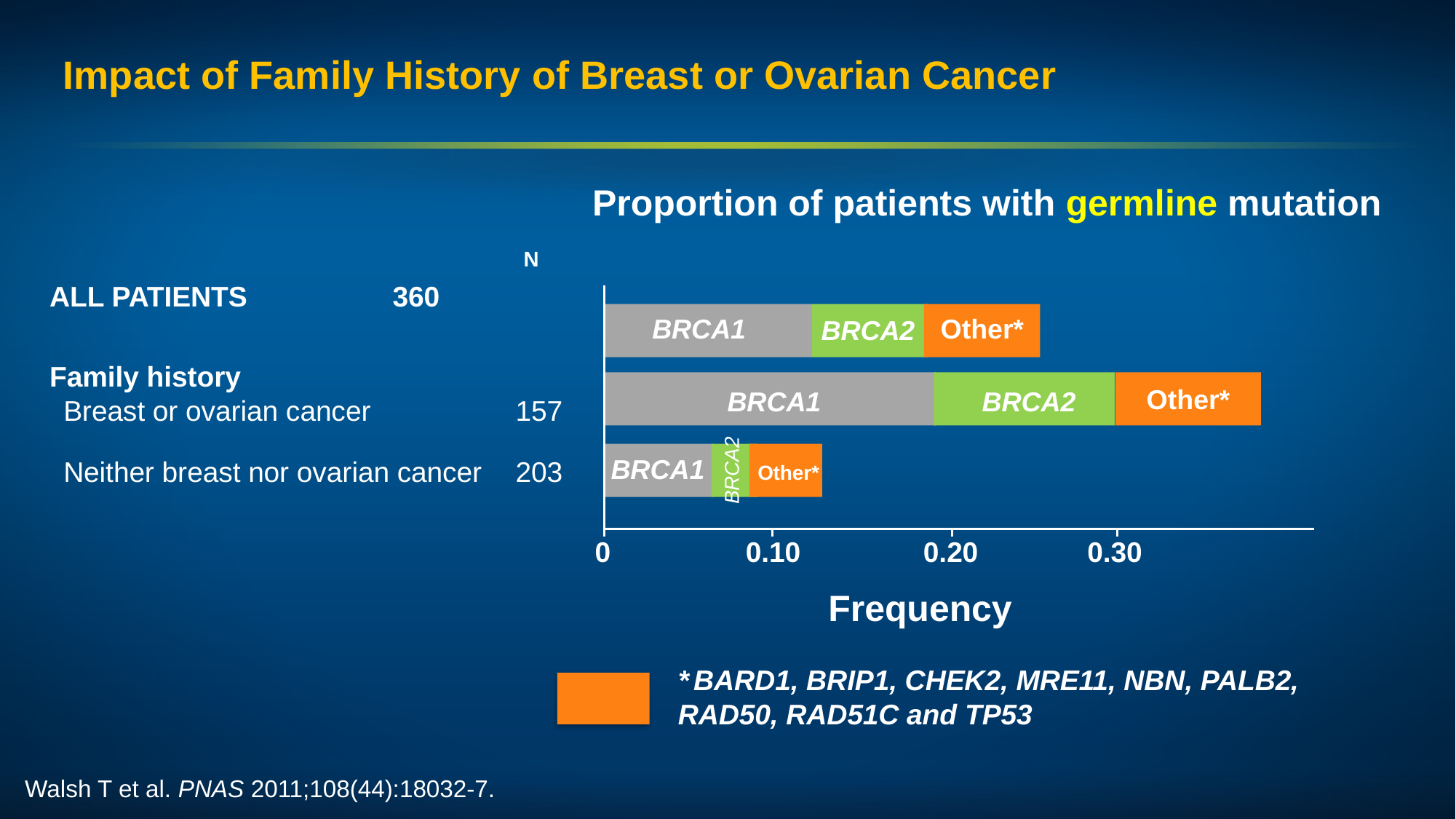

# Impact of Family History of Breast or Ovarian Cancer
Proportion of patients with germline mutation
N
ALL PATIENTS		  360

Family history
Breast or ovarian cancer		  157
Neither breast nor ovarian cancer	  203

BRCA1
Other*
BRCA2

Other*
BRCA1
BRCA2

BRCA1
BRCA2
Other*
0
0.10
0.20
0.30
Frequency
* BARD1, BRIP1, CHEK2, MRE11, NBN, PALB2, RAD50, RAD51C and TP53

Walsh T et al. PNAS 2011;108(44):18032-7.